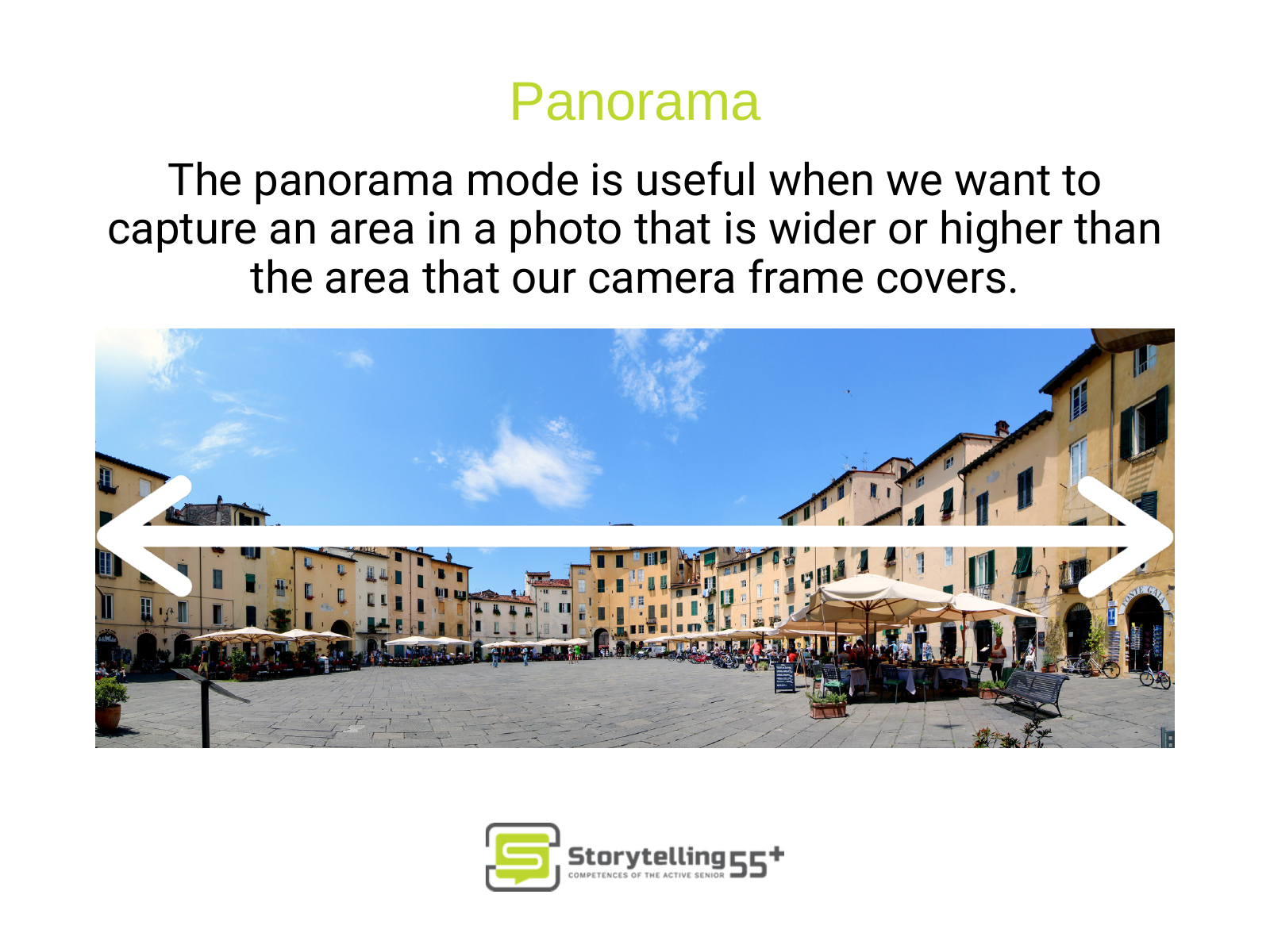

Panorama

The panorama mode is useful when we want to capture an area in a photo that is wider or higher than the area that our camera frame covers.